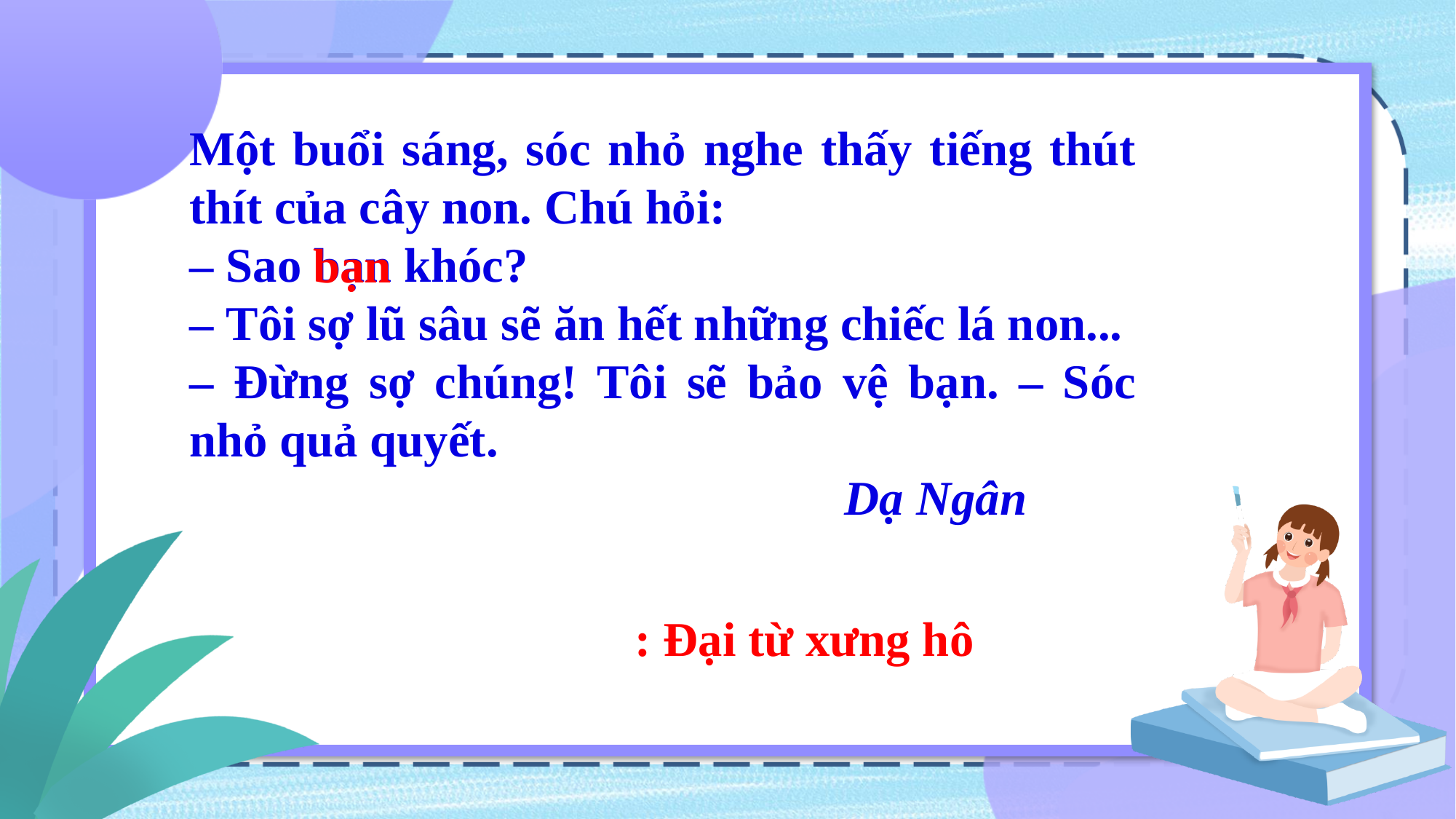

Một buổi sáng, sóc nhỏ nghe thấy tiếng thút thít của cây non. Chú hỏi:
– Sao bạn khóc?
– Tôi sợ lũ sâu sẽ ăn hết những chiếc lá non...
– Đừng sợ chúng! Tôi sẽ bảo vệ bạn. – Sóc nhỏ quả quyết.
						Dạ Ngân
bạn
: Đại từ xưng hô